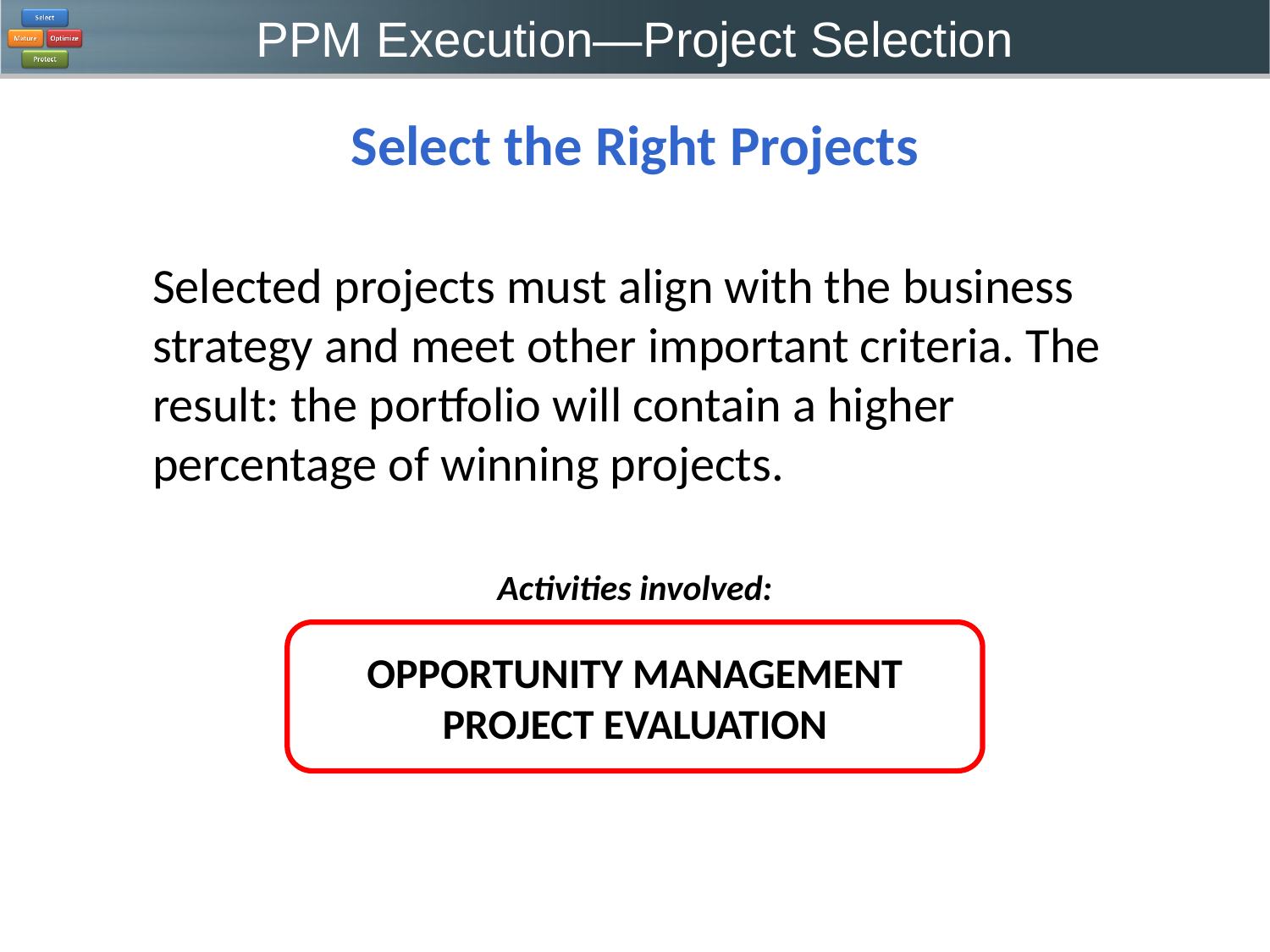

# Select the Right Projects
Selected projects must align with the business strategy and meet other important criteria. The result: the portfolio will contain a higher percentage of winning projects.
Activities involved:
OPPORTUNITY MANAGEMENT
PROJECT EVALUATION